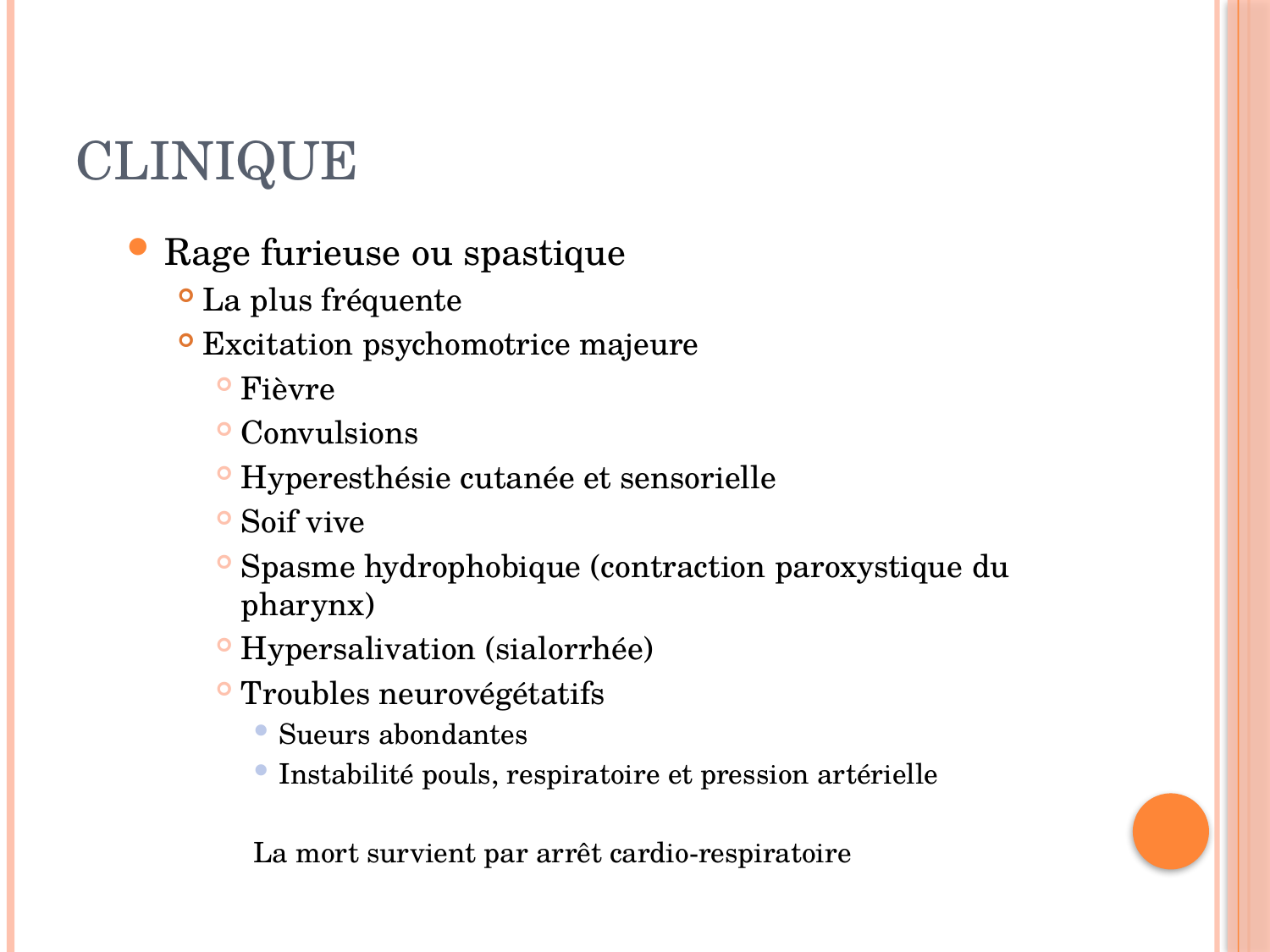

# Clinique
Rage furieuse ou spastique
La plus fréquente
Excitation psychomotrice majeure
Fièvre
Convulsions
Hyperesthésie cutanée et sensorielle
Soif vive
Spasme hydrophobique (contraction paroxystique du pharynx)
Hypersalivation (sialorrhée)
Troubles neurovégétatifs
Sueurs abondantes
Instabilité pouls, respiratoire et pression artérielle

La mort survient par arrêt cardio-respiratoire